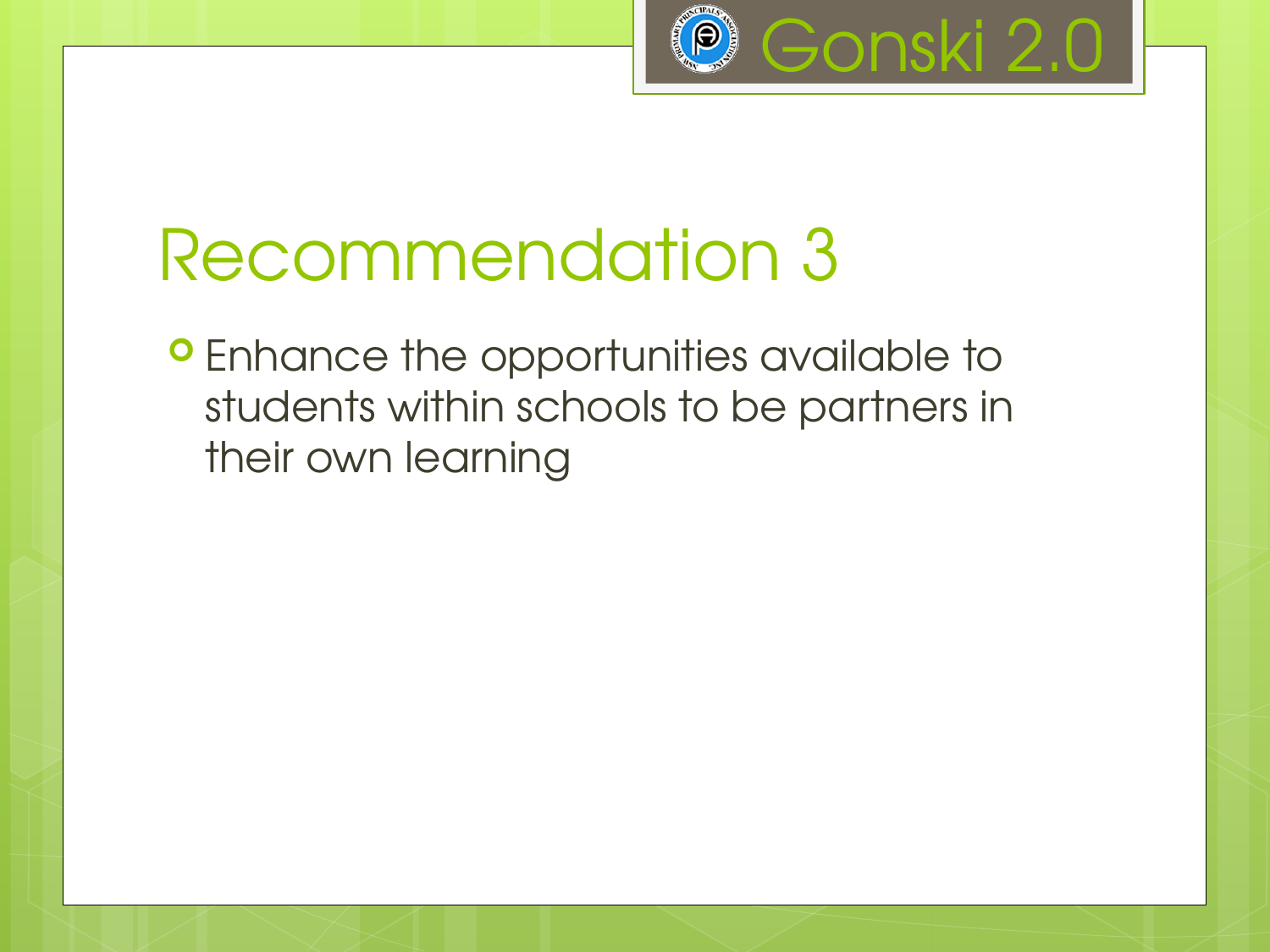

# Recommendation 3
Enhance the opportunities available to students within schools to be partners in their own learning